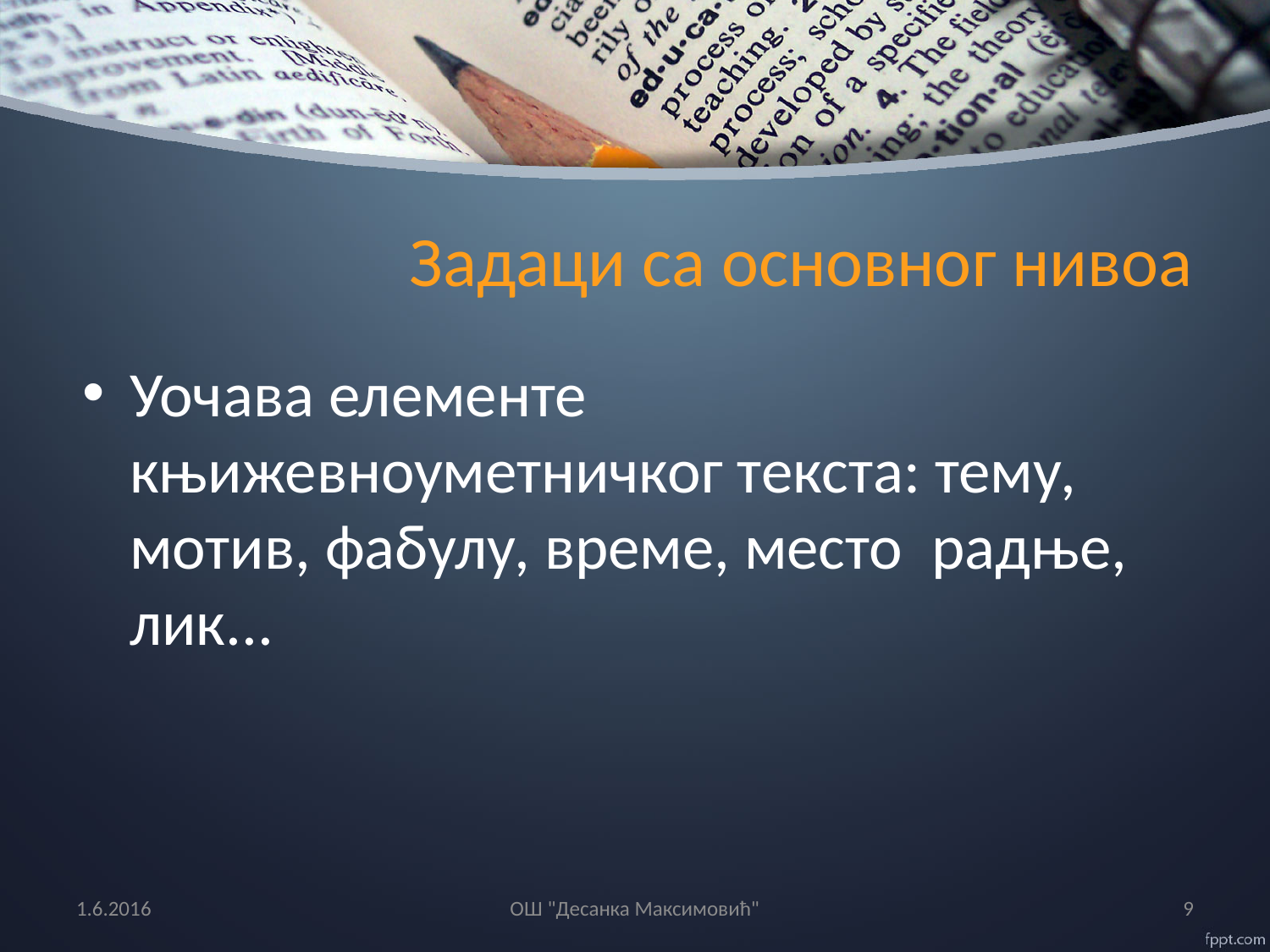

# Задаци са основног нивоа
Уочава елементе књижевноуметничког текста: тему, мотив, фабулу, време, место  радње, лик...

1.6.2016
OШ "Десанка Максимовић"
9